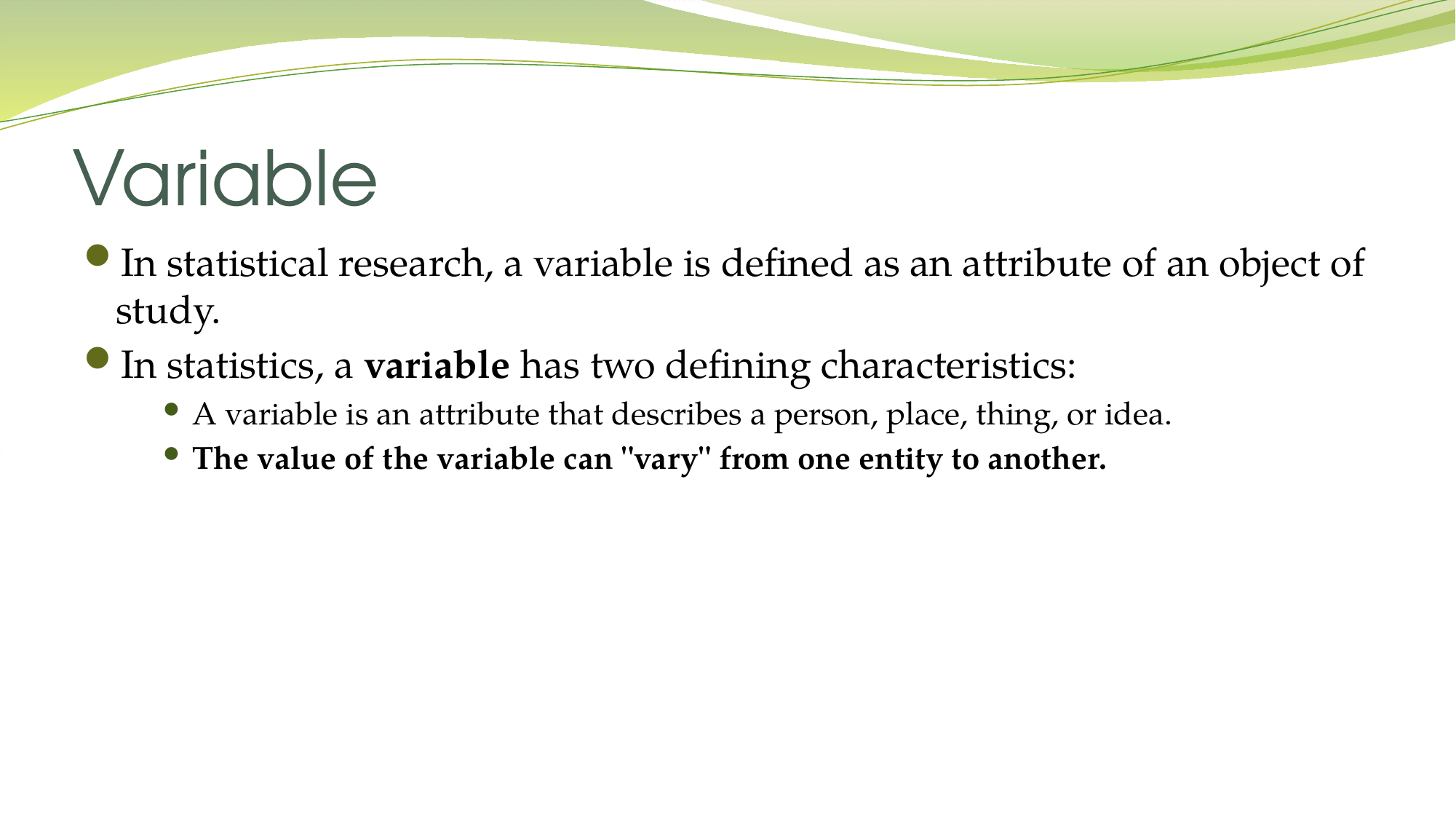

# Variable
In statistical research, a variable is defined as an attribute of an object of study.
In statistics, a variable has two defining characteristics:
A variable is an attribute that describes a person, place, thing, or idea.
The value of the variable can "vary" from one entity to another.